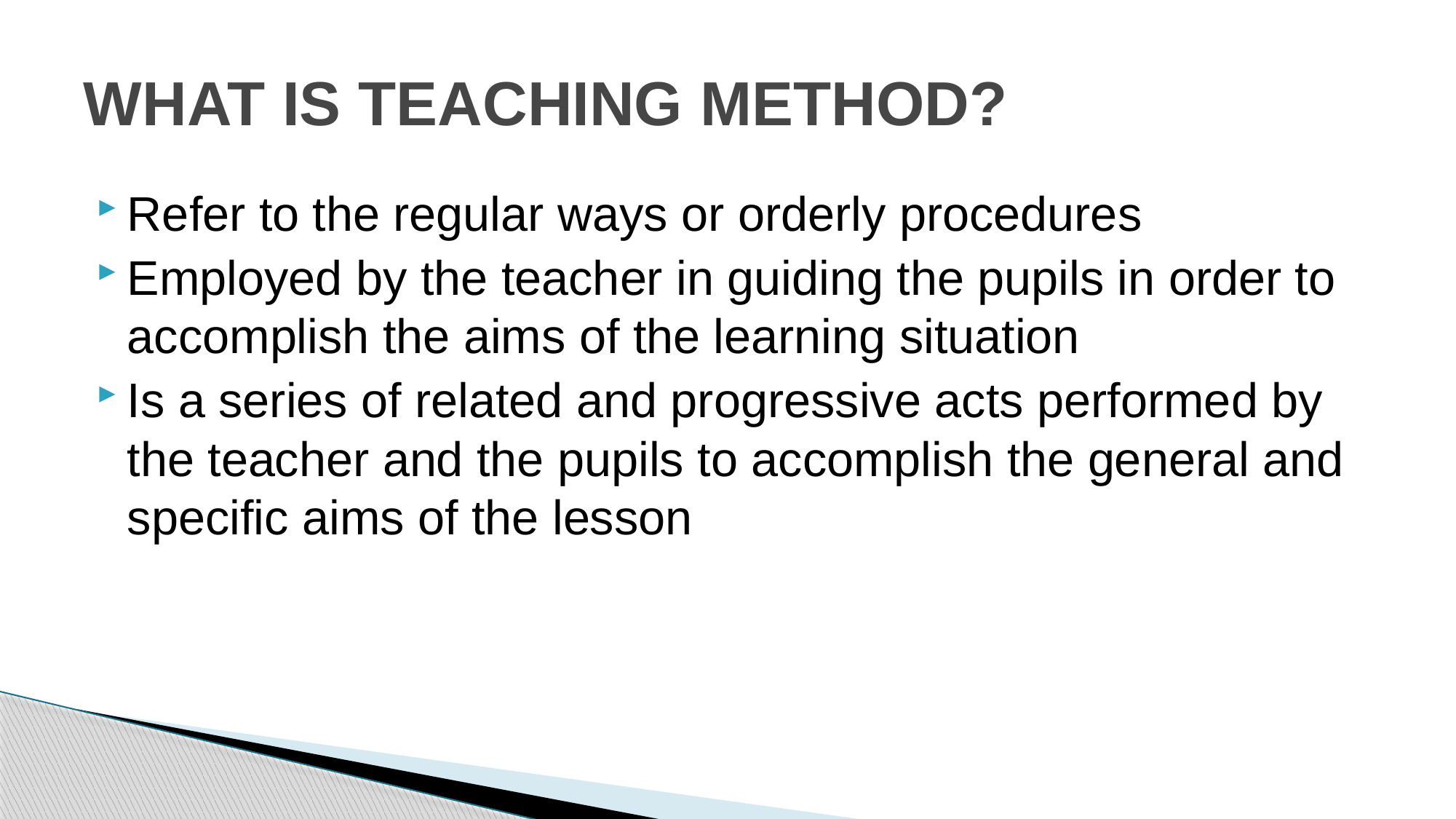

# WHAT IS TEACHING METHOD?
Refer to the regular ways or orderly procedures
Employed by the teacher in guiding the pupils in order to accomplish the aims of the learning situation
Is a series of related and progressive acts performed by the teacher and the pupils to accomplish the general and specific aims of the lesson